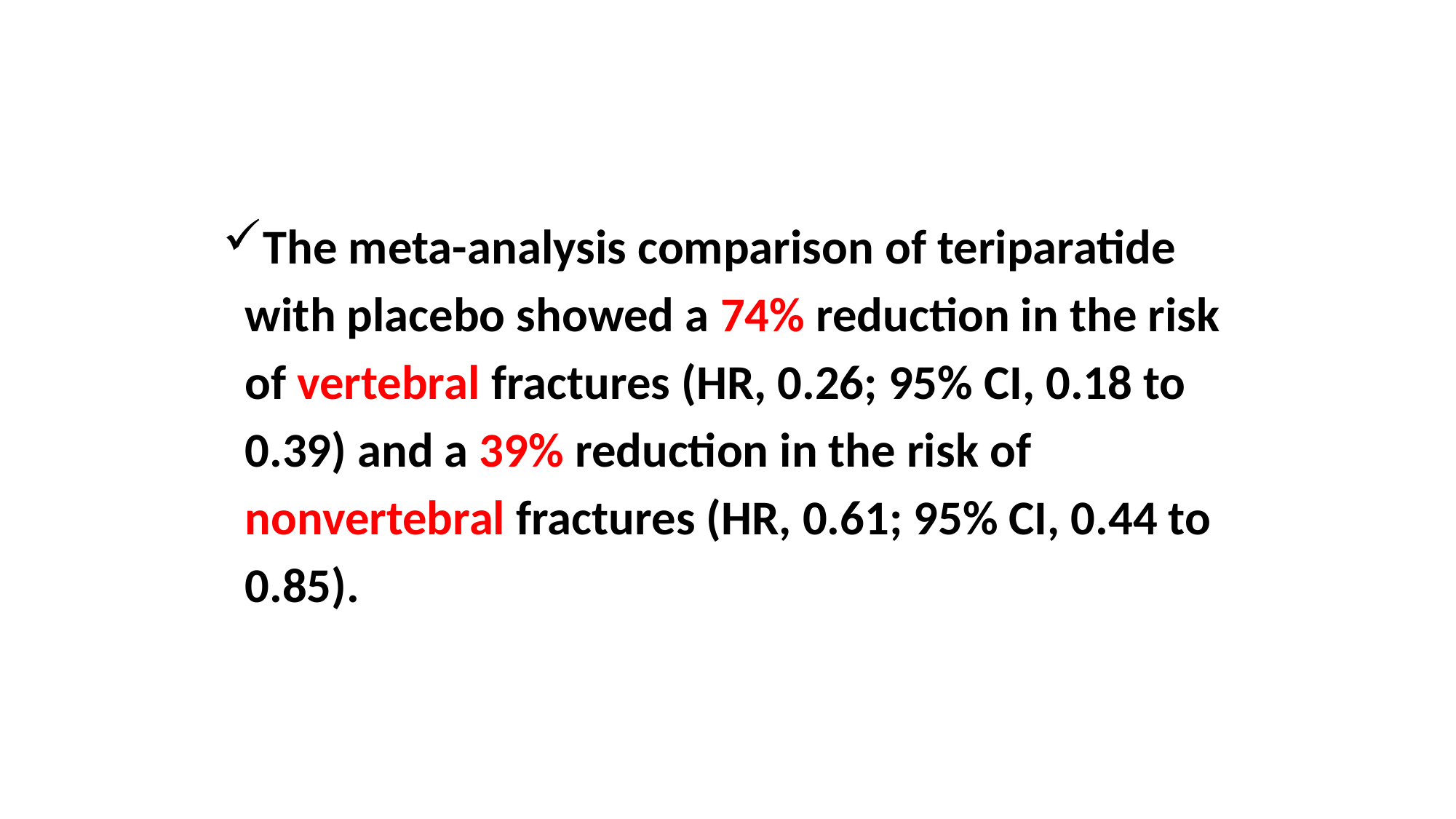

The meta-analysis comparison of teriparatide
  with placebo showed a 74% reduction in the risk
  of vertebral fractures (HR, 0.26; 95% CI, 0.18 to
  0.39) and a 39% reduction in the risk of
  nonvertebral fractures (HR, 0.61; 95% CI, 0.44 to
  0.85).